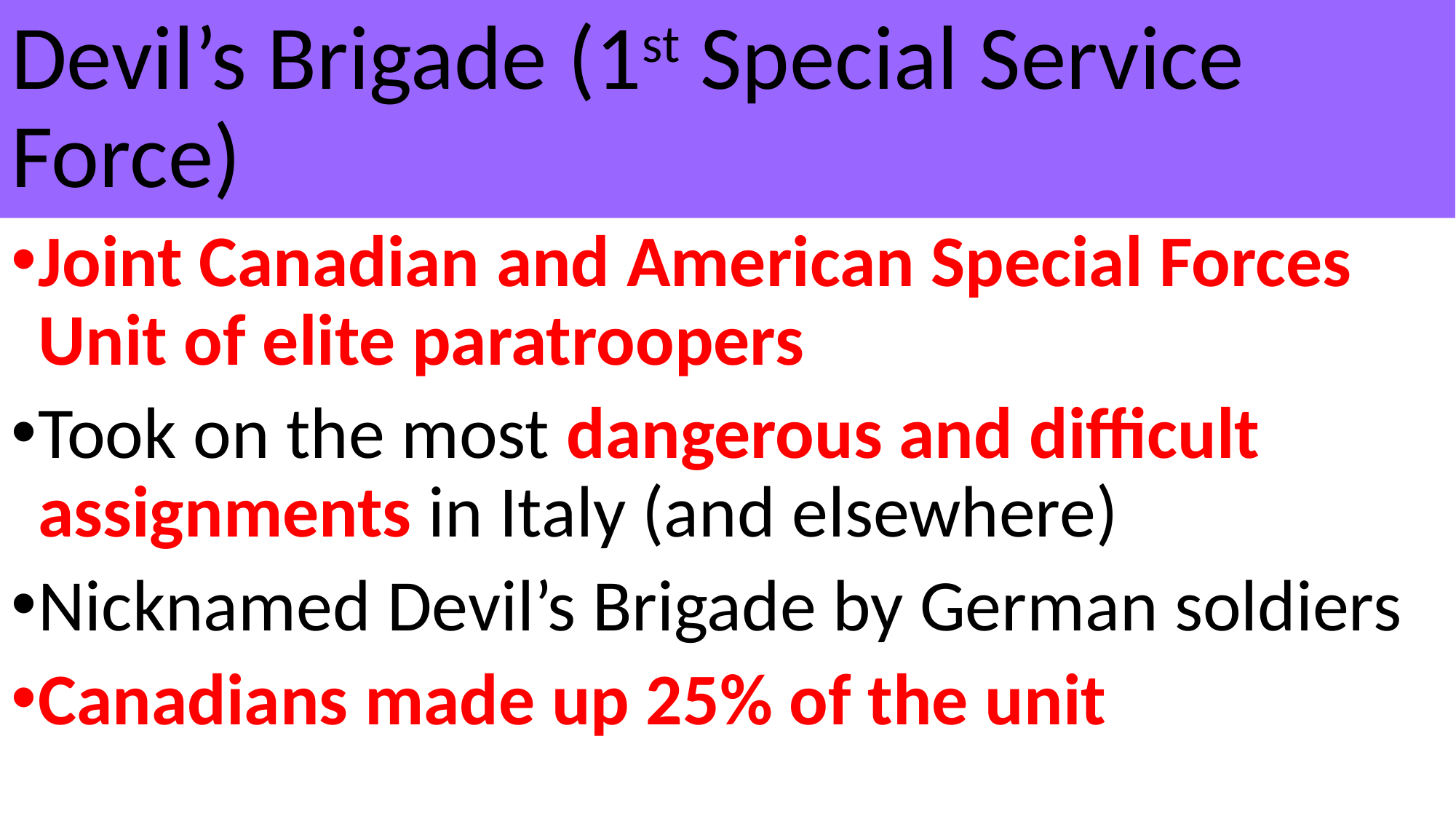

# Devil’s Brigade (1st Special Service Force)
Joint Canadian and American Special Forces Unit of elite paratroopers
Took on the most dangerous and difficult assignments in Italy (and elsewhere)
Nicknamed Devil’s Brigade by German soldiers
Canadians made up 25% of the unit